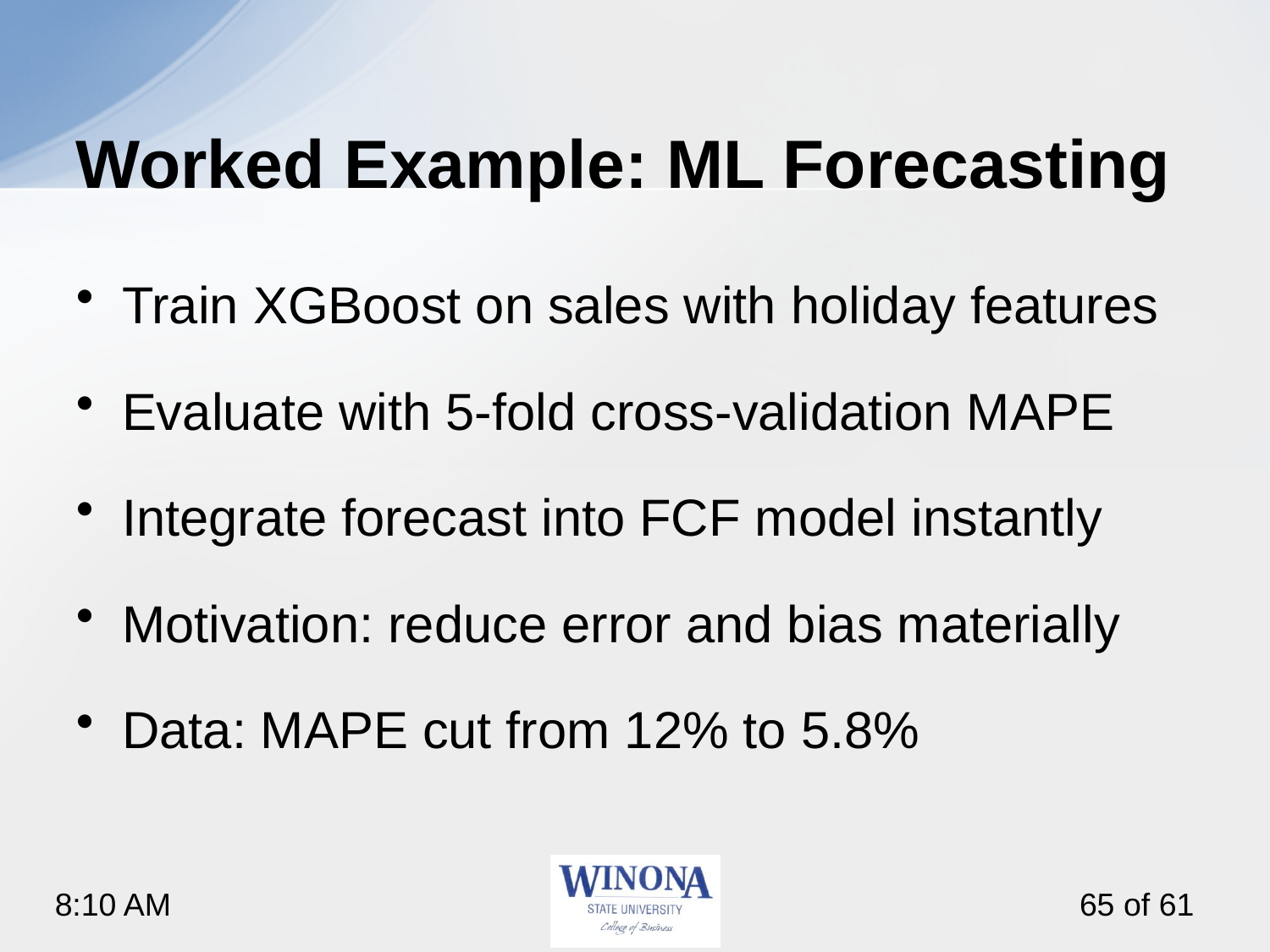

# Worked Example: ML Forecasting
Train XGBoost on sales with holiday features
Evaluate with 5‑fold cross‑validation MAPE
Integrate forecast into FCF model instantly
Motivation: reduce error and bias materially
Data: MAPE cut from 12% to 5.8%